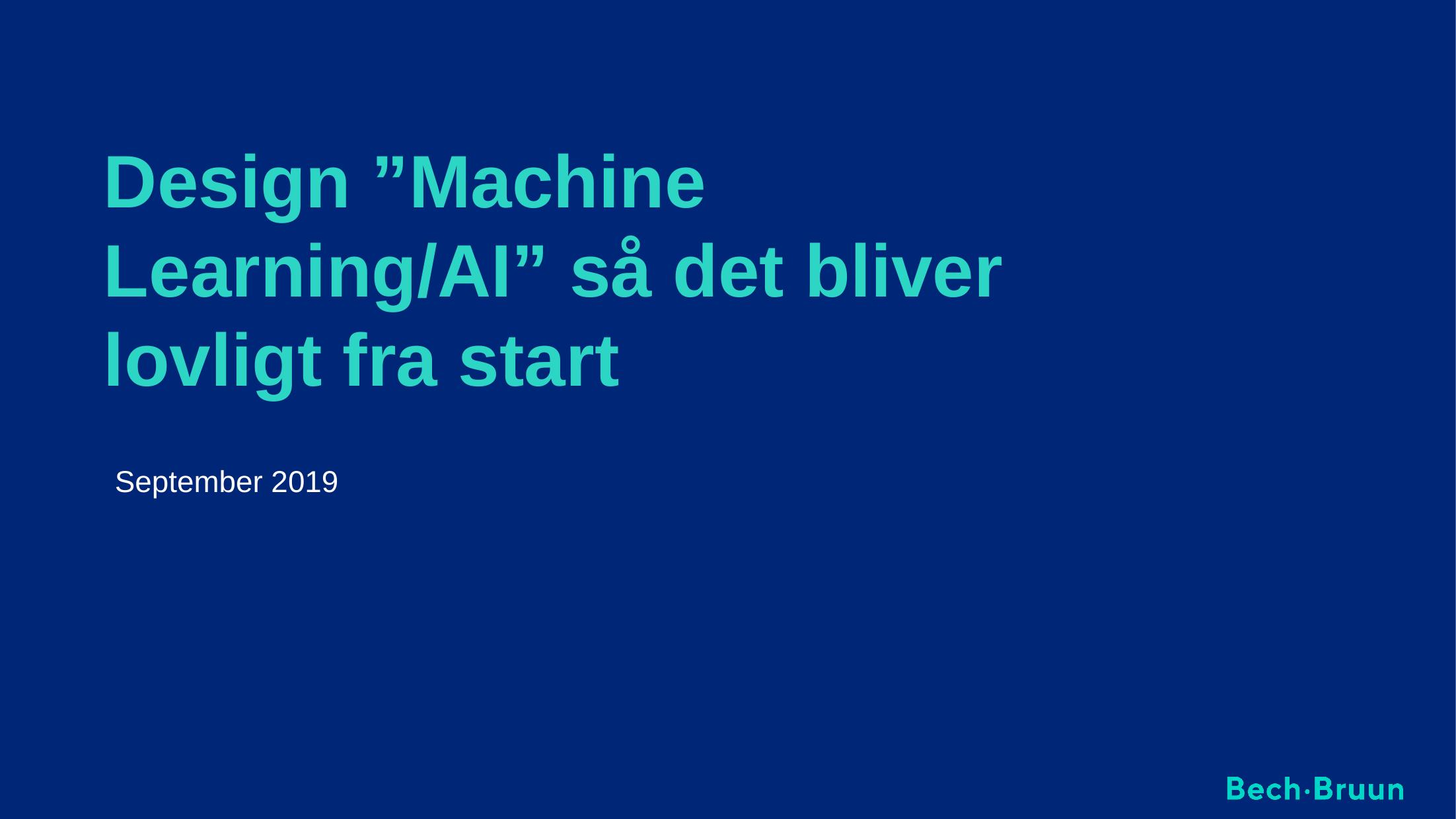

# Design ”Machine Learning/AI” så det bliver lovligt fra start
September 2019